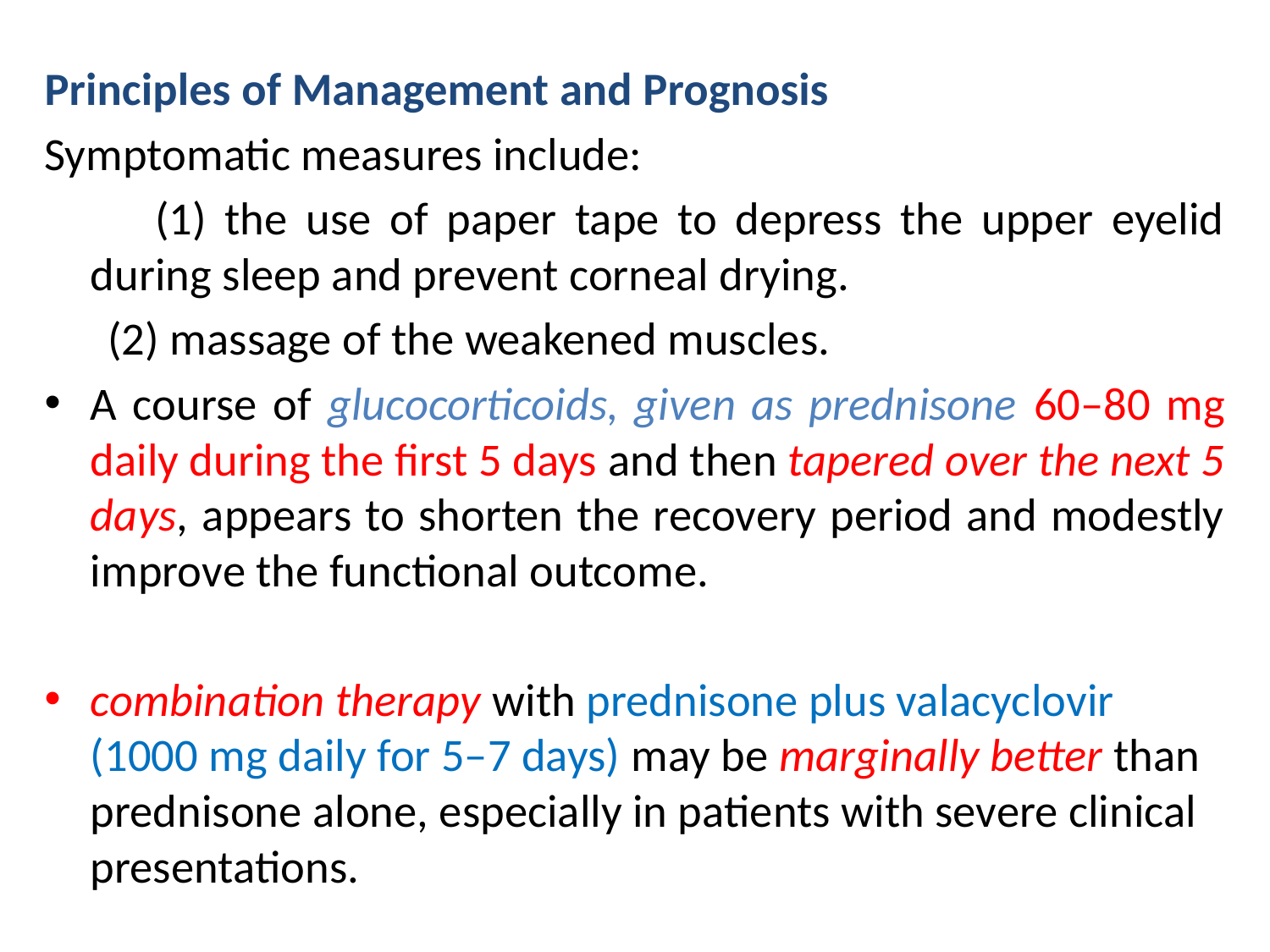

#
Principles of Management and Prognosis
Symptomatic measures include:
      (1) the use of paper tape to depress the upper eyelid during sleep and prevent corneal drying.
      (2) massage of the weakened muscles.
A course of glucocorticoids, given as prednisone 60–80 mg daily during the first 5 days and then tapered over the next 5 days, appears to shorten the recovery period and modestly improve the functional outcome.

combination therapy with prednisone plus valacyclovir (1000 mg daily for 5–7 days) may be marginally better than prednisone alone, especially in patients with severe clinical presentations.